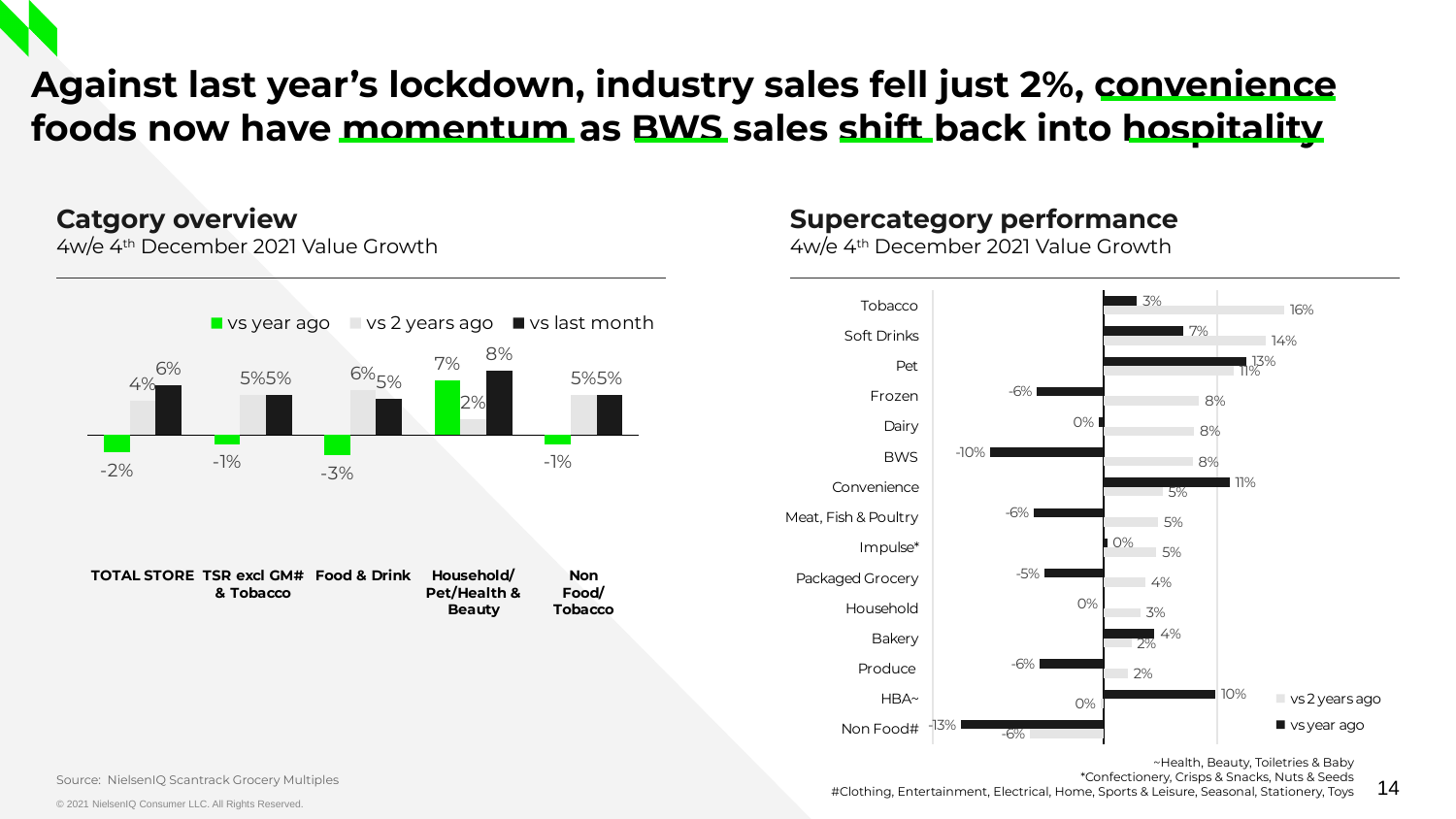

# Against last year’s lockdown, industry sales fell just 2%, convenience foods now have momentum as BWS sales shift back into hospitality
Catgory overview
4w/e 4th December 2021 Value Growth
Supercategory performance
4w/e 4th December 2021 Value Growth

### Chart

| Category | vs year ago | vs 2 years ago |
|---|---|---|
| Tobacco | 0.029456717707241564 | 0.1589890831045273 |
| Soft Drinks | 0.07029227548485495 | 0.14273956812736932 |
| Pet | 0.1254139614051084 | 0.11424681461588371 |
| Frozen | -0.058544531598294536 | 0.08402884683738132 |
| Dairy | -0.00434926248015044 | 0.07950190207066399 |
| BWS | -0.09964738852221289 | 0.07834769224224547 |
| Convenience | 0.11063978057119273 | 0.05174986316262897 |
| Meat, Fish & Poultry | -0.061424523597150005 | 0.04813416511682478 |
| Impulse* | 0.0031642072466075977 | 0.04641167945385671 |
| Packaged Grocery | -0.05201419961059095 | 0.03668685244690417 |
| Household | -0.0008132046481782451 | 0.03249511083858092 |
| Bakery | 0.04484788558935904 | 0.024520084766852746 |
| Produce  | -0.05621877473413417 | 0.021429135568262758 |
| HBA~ | 0.09846128649805719 | -0.0026506120804971056 |
| Non Food# | -0.12527441473950796 | -0.06474932420238633 |

### Chart

| Category | vs year ago | vs 2 years ago | vs last month |
|---|---|---|---|
| TOTAL STORE | -0.021985019878081657 | 0.04365332327954996 | 0.06318691741796956 |
| TSR excl GM# & Tobacco | -0.011639460579777938 | 0.051253487388812635 | 0.05135457728126891 |
| Food & Drink | -0.02584101634069913 | 0.05737831404402782 | 0.04565233288797366 |
| Household/Pet/Health & Beauty | 0.06895687839361209 | 0.02067604497483644 | 0.08186718457532804 |
| Non Food/Tobacco | -0.011639460579777938 | 0.051253487388812635 | 0.05135457728126891 |
~Health, Beauty, Toiletries & Baby
*Confectionery, Crisps & Snacks, Nuts & Seeds
#Clothing, Entertainment, Electrical, Home, Sports & Leisure, Seasonal, Stationery, Toys
Source:  NielsenIQ Scantrack Grocery Multiples